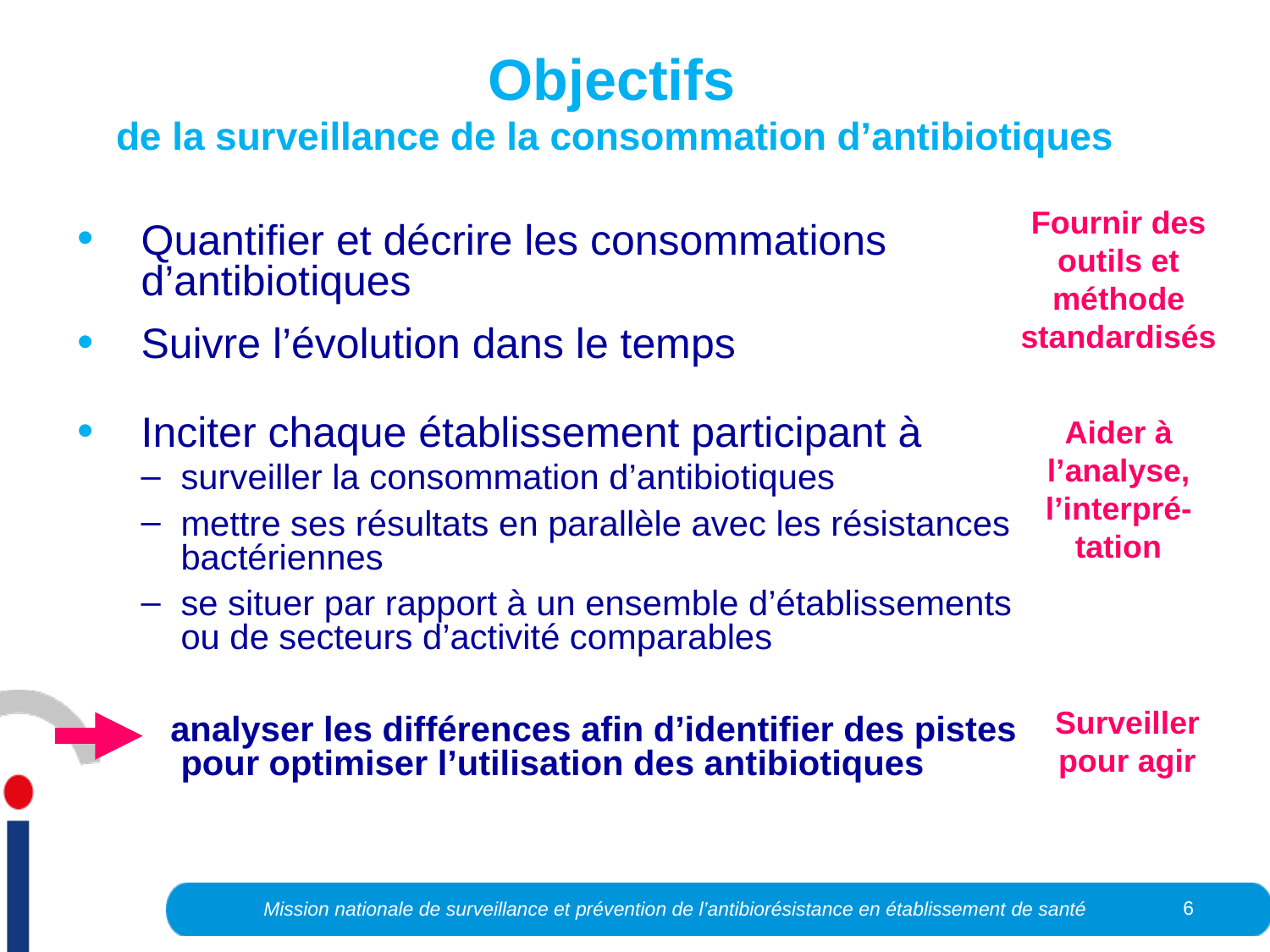

# Objectifs de la surveillance de la consommation d’antibiotiques
Fournir des outils et méthode
standardisés
Quantifier et décrire les consommations d’antibiotiques

Suivre l’évolution dans le temps

Inciter chaque établissement participant à
surveiller la consommation d’antibiotiques
mettre ses résultats en parallèle avec les résistances bactériennes
se situer par rapport à un ensemble d’établissements ou de secteurs d’activité comparables

   analyser les différences afin d’identifier des pistes pour optimiser l’utilisation des antibiotiques

Aider à l’analyse, l’interpré-tation
Surveiller pour agir

6